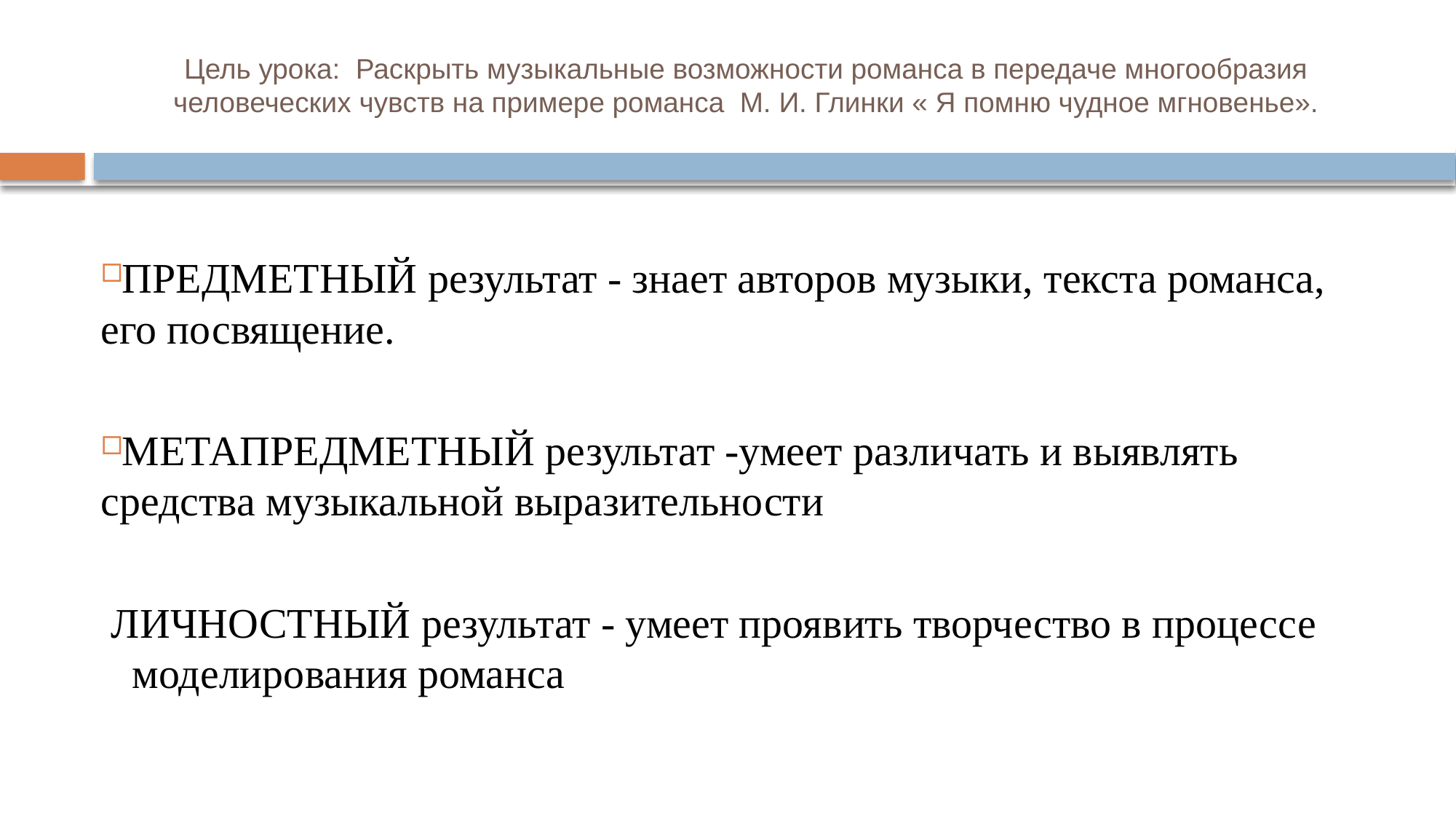

# Цель урока:  Раскрыть музыкальные возможности романса в передаче многообразия человеческих чувств на примере романса  М. И. Глинки « Я помню чудное мгновенье».

ПРЕДМЕТНЫЙ результат - знает авторов музыки, текста романса, его посвящение.

МЕТАПРЕДМЕТНЫЙ результат -умеет различать и выявлять средства музыкальной выразительности

 ЛИЧНОСТНЫЙ результат - умеет проявить творчество в процессе     моделирования романса